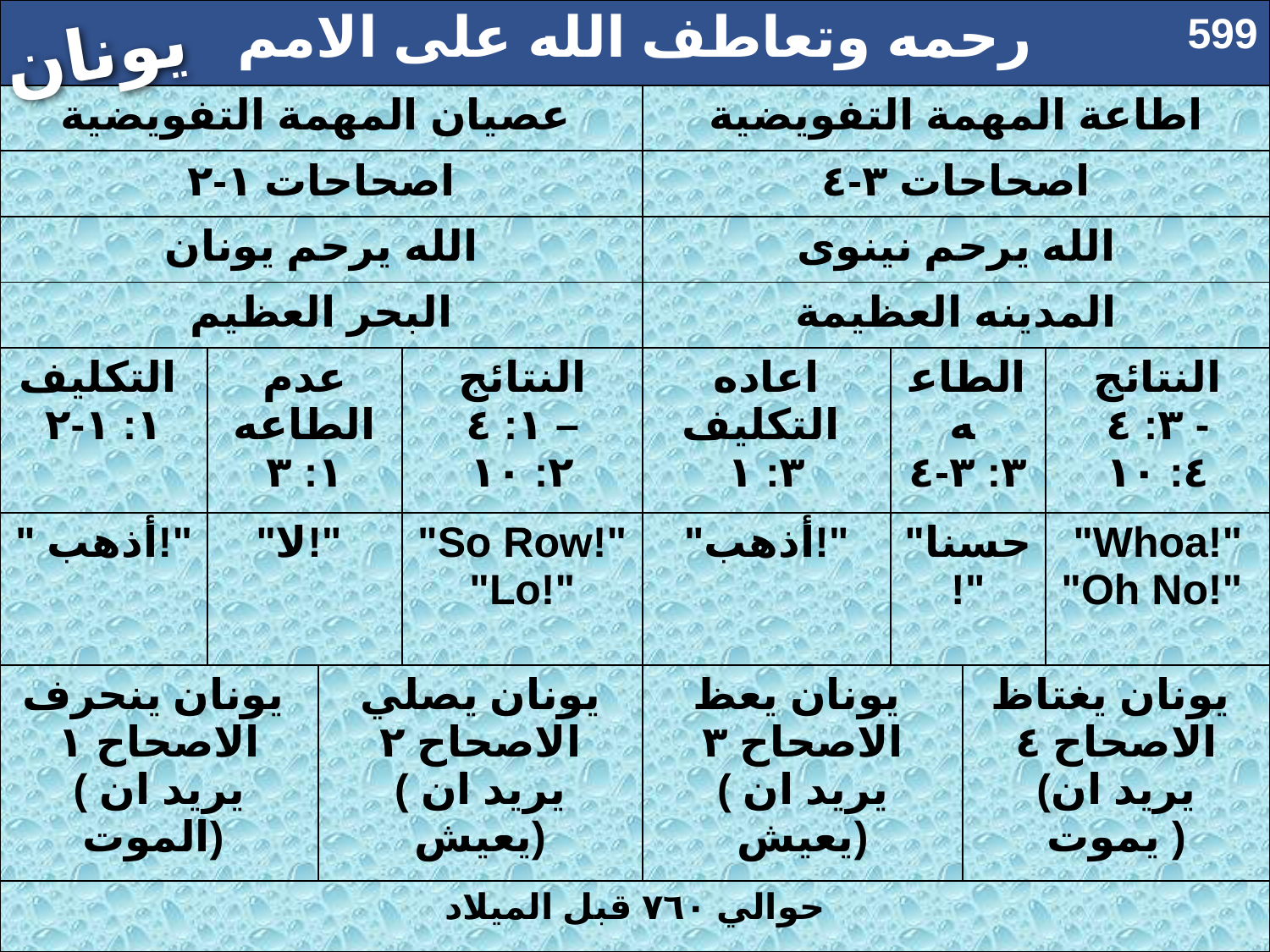

| رحمه وتعاطف الله على الامم |  |  |  |  |  |  |  |
| --- | --- | --- | --- | --- | --- | --- | --- |
| عصيان المهمة التفويضية |  |  |  | اطاعة المهمة التفويضية |  |  |  |
| اصحاحات ١-٢ |  |  |  | اصحاحات ٣-٤ |  |  |  |
| الله يرحم يونان |  |  |  | الله يرحم نينوى |  |  |  |
| البحر العظيم |  |  |  | المدينه العظيمة |  |  |  |
| التكليف ١: ١-٢ | عدم الطاعه ١: ٣ |  | النتائج ١: ٤ – ٢: ١٠ | اعاده التكليف ٣: ١ | الطاعه ٣: ٣-٤ |  | النتائج ٣: ٤ - ٤: ١٠ |
| " أذهب!" | "لا!" |  | "So Row!" "Lo!" | "أذهب!" | "حسنا!" |  | "Whoa!" "Oh No!" |
| يونان ينحرف الاصحاح ١ ( يريد ان الموت) |  | يونان يصلي الاصحاح ٢ ( يريد ان يعيش) |  | يونان يعظ الاصحاح ٣ ( يريد ان يعيش) |  | يونان يغتاظ الاصحاح ٤ (يريد ان يموت ) |  |
| حوالي ٧٦٠ قبل الميلاد |  |  |  |  |  |  |  |
599
يونان
# Book Chart